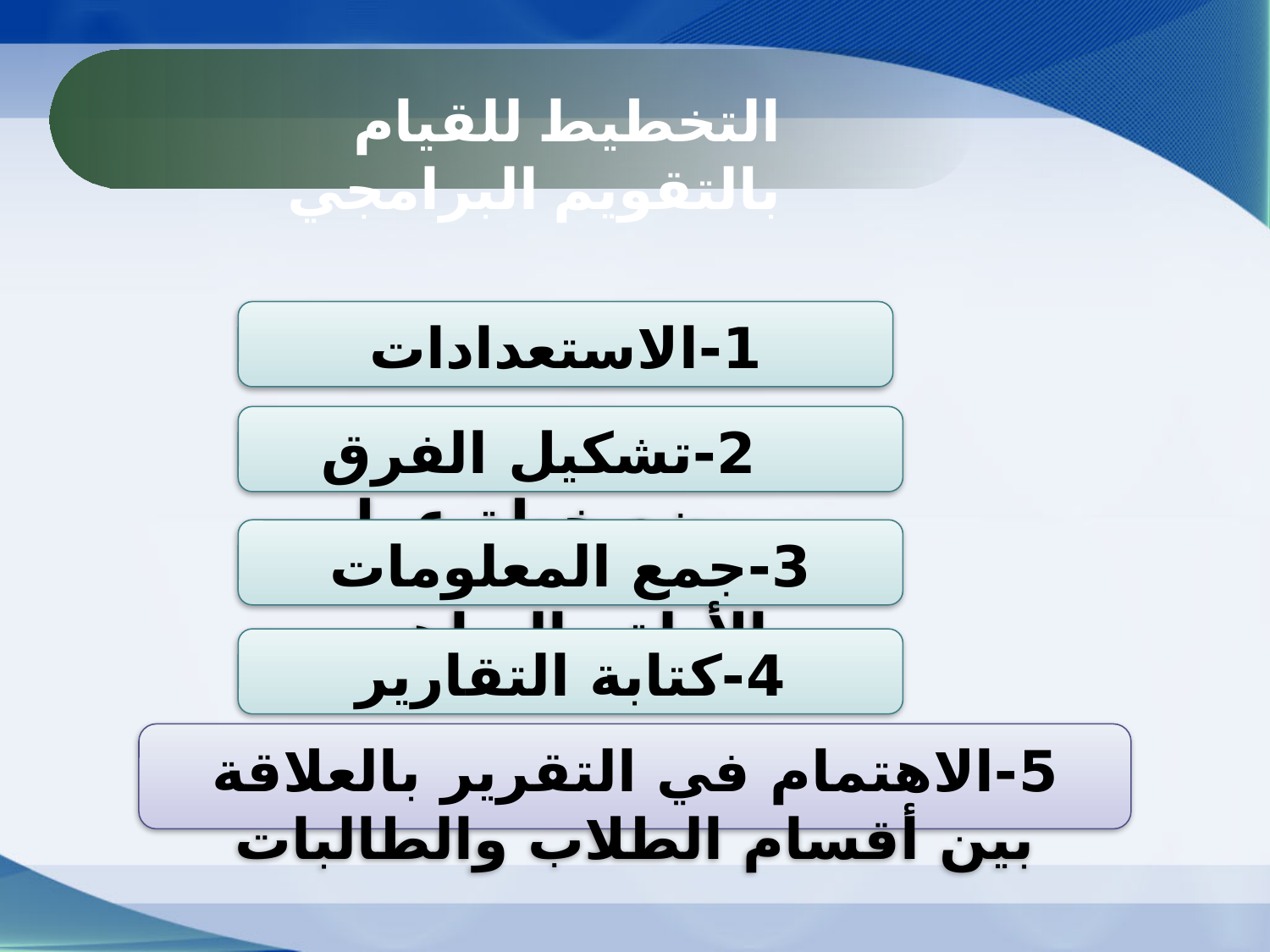

التخطيط للقيام بالتقويم البرامجي
1-الاستعدادات
2-تشكيل الفرق وضع خطة عمل
3-جمع المعلومات والأدلة والبراهين
4-كتابة التقارير
5-الاهتمام في التقرير بالعلاقة بين أقسام الطلاب والطالبات